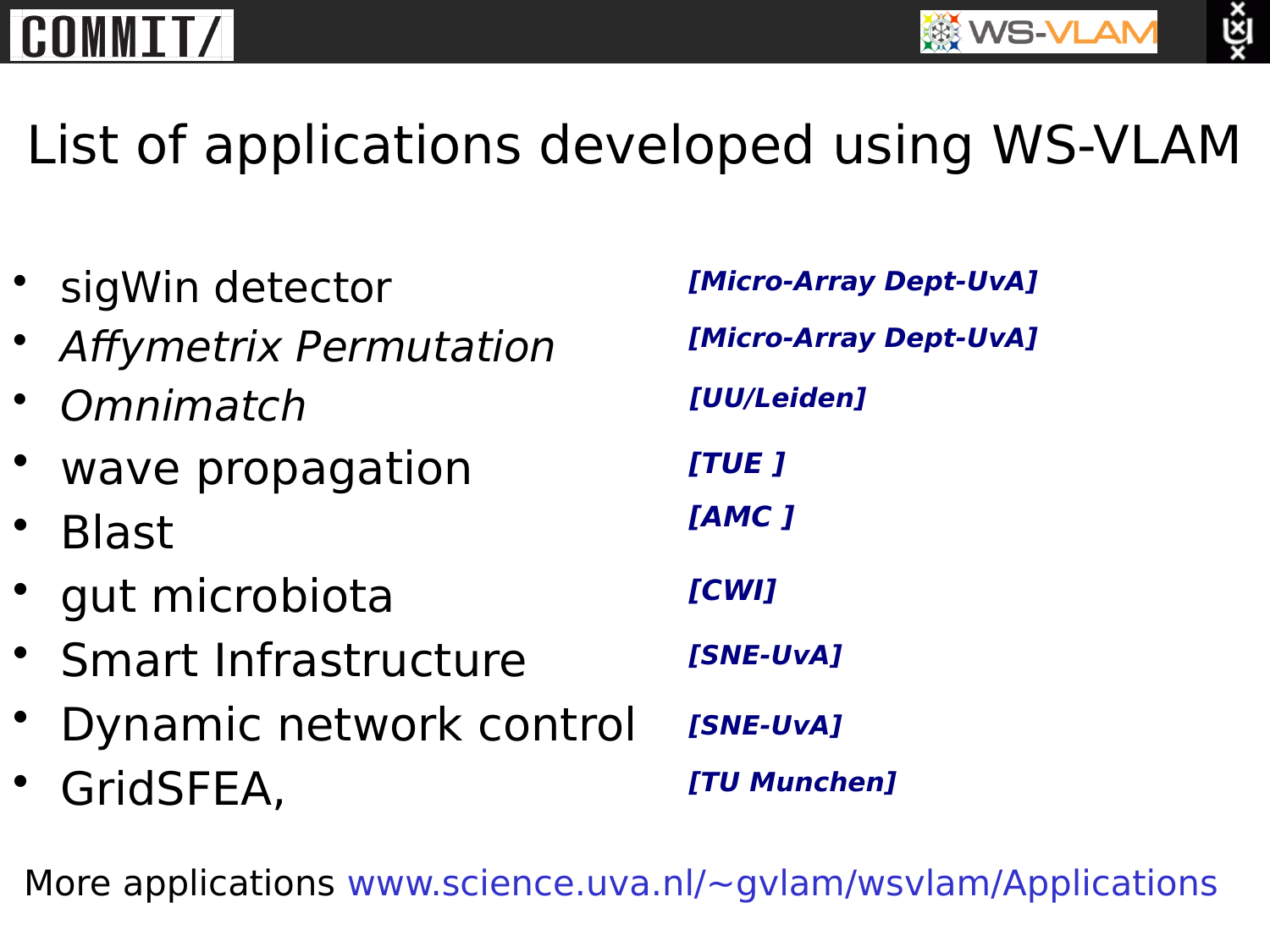

# List of applications developed using WS-VLAM
sigWin detector
Affymetrix Permutation
Omnimatch
wave propagation
Blast
gut microbiota
Smart Infrastructure
Dynamic network control
GridSFEA,

 More applications www.science.uva.nl/~gvlam/wsvlam/Applications

[Micro-Array Dept-UvA]
[Micro-Array Dept-UvA]
[UU/Leiden]
[TUE ]
[AMC ]
[CWI]
[SNE-UvA]
[SNE-UvA]
[TU Munchen]